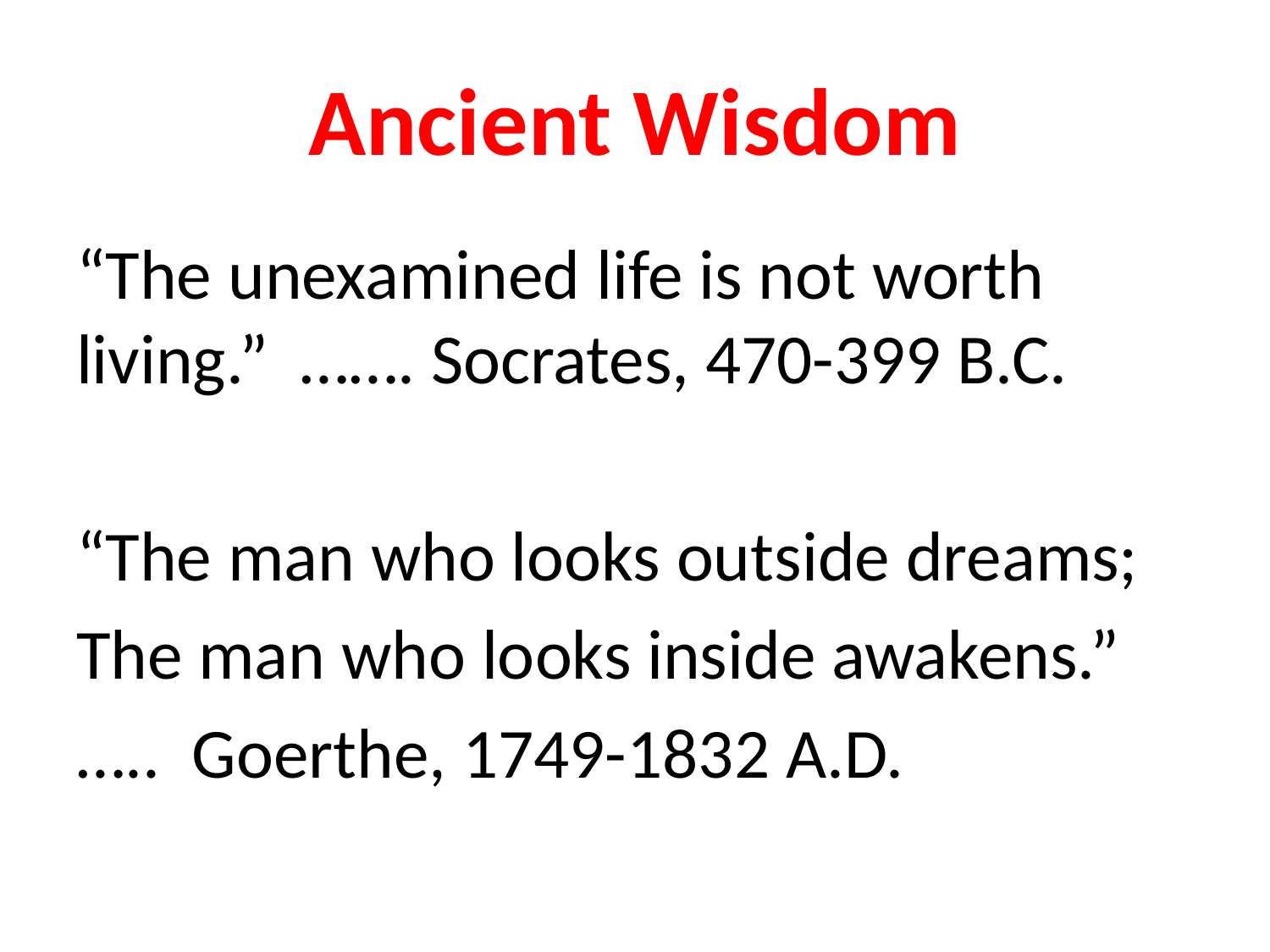

# Ancient Wisdom
“The unexamined life is not worth living.”  ……. Socrates, 470-399 B.C.

“The man who looks outside dreams;
The man who looks inside awakens.”
…..  Goerthe, 1749-1832 A.D.